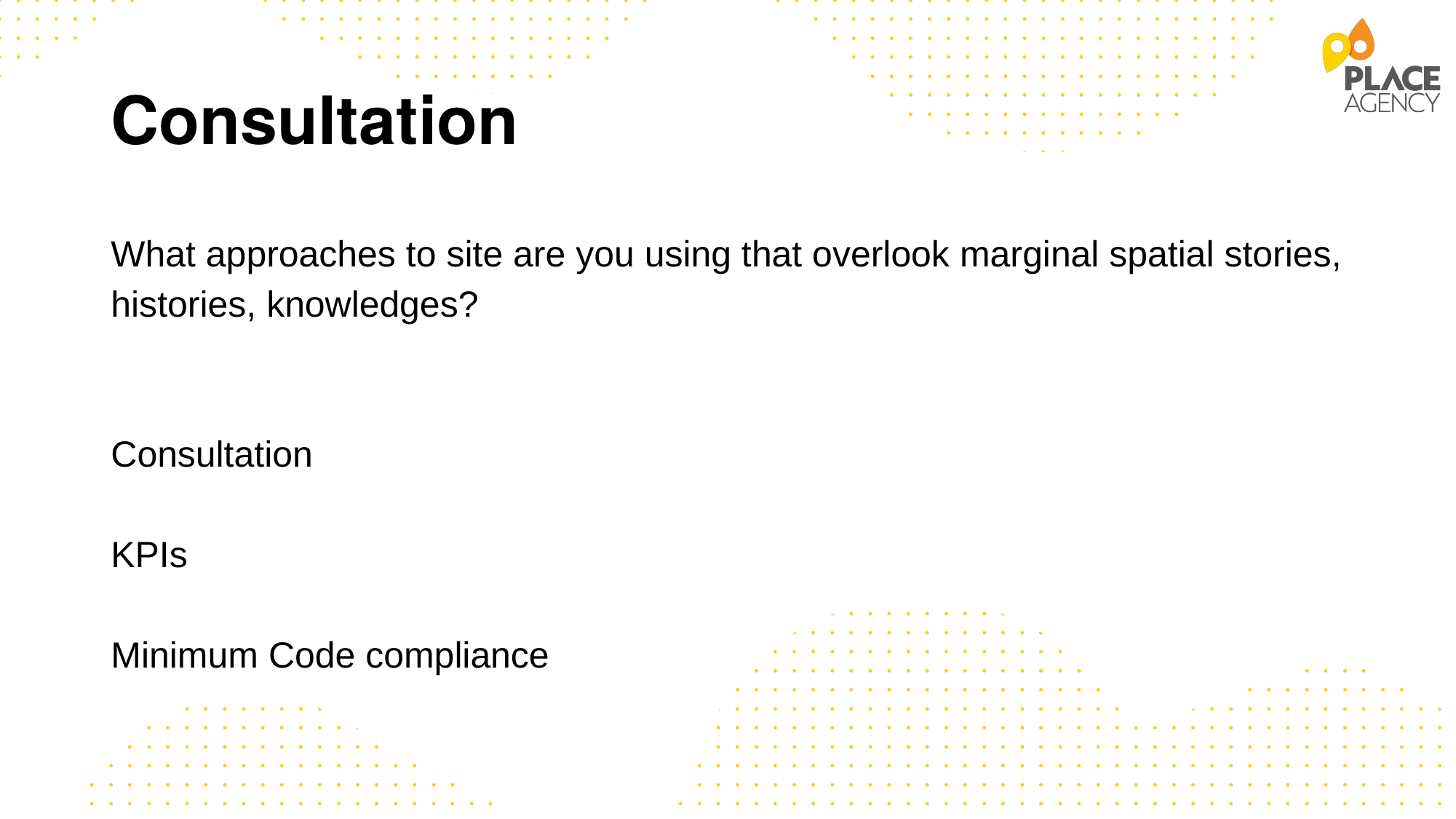

# Consultation
What approaches to site are you using that overlook marginal spatial stories, histories, knowledges?

Consultation

KPIs

Minimum Code compliance